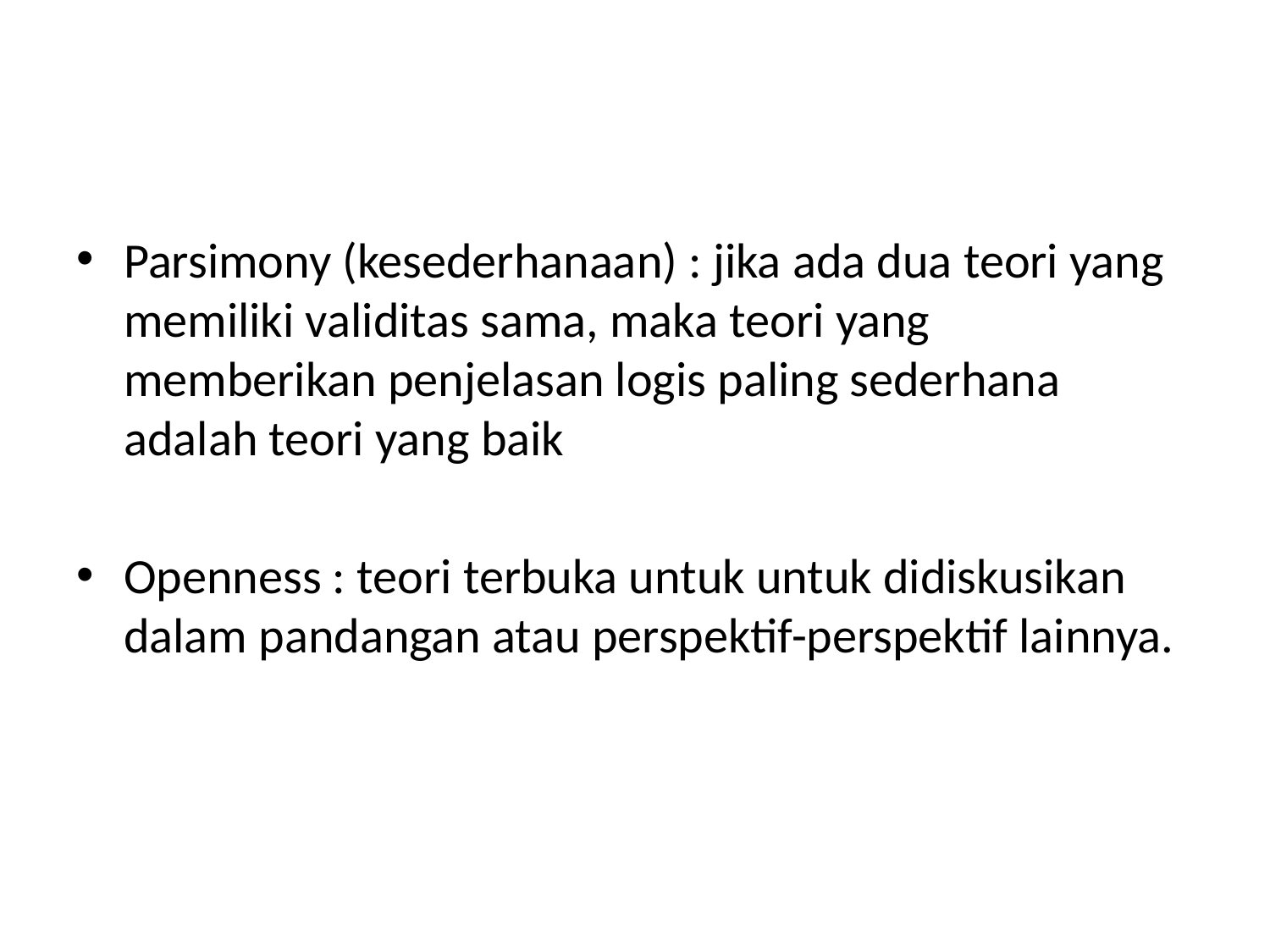

#
Parsimony (kesederhanaan) : jika ada dua teori yang memiliki validitas sama, maka teori yang memberikan penjelasan logis paling sederhana adalah teori yang baik

Openness : teori terbuka untuk untuk didiskusikan dalam pandangan atau perspektif-perspektif lainnya.